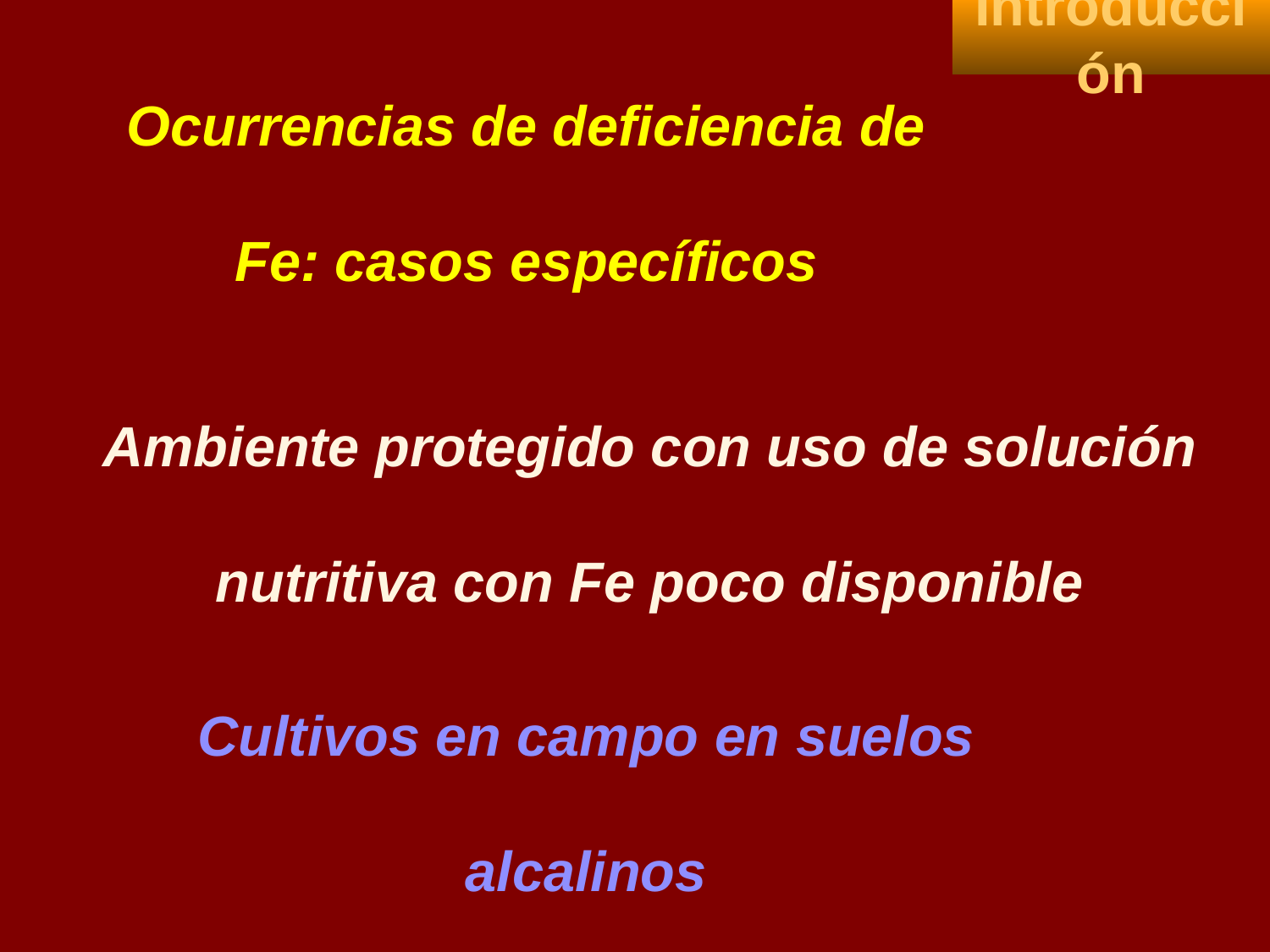

Introducción
Ocurrencias de deficiencia de Fe: casos específicos
Ambiente protegido con uso de solución nutritiva con Fe poco disponible
Cultivos en campo en suelos alcalinos